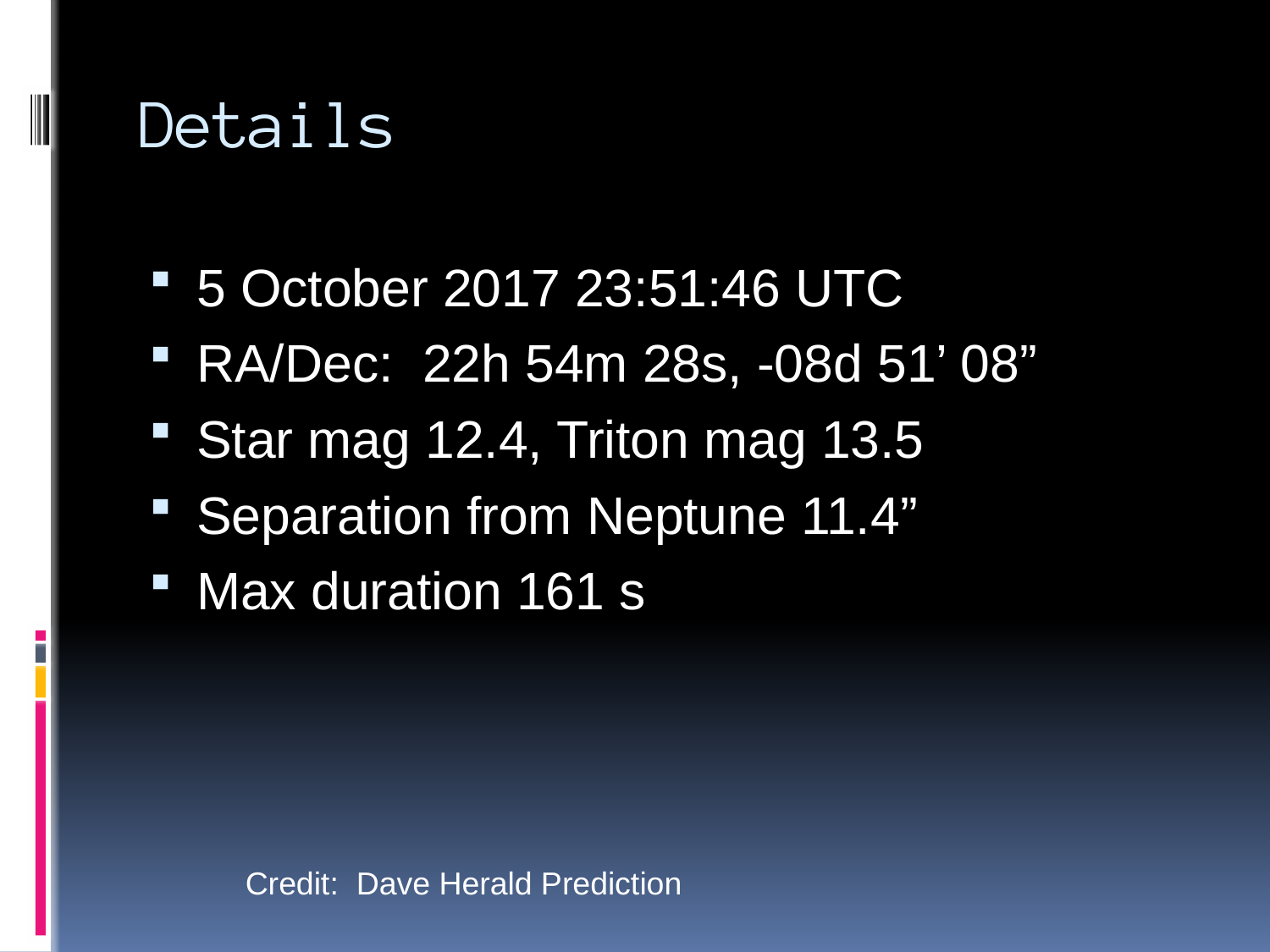

# Details
5 October 2017 23:51:46 UTC
RA/Dec:  22h 54m 28s, -08d 51’ 08”
Star mag 12.4, Triton mag 13.5
Separation from Neptune 11.4”
Max duration 161 s

Credit:  Dave Herald Prediction